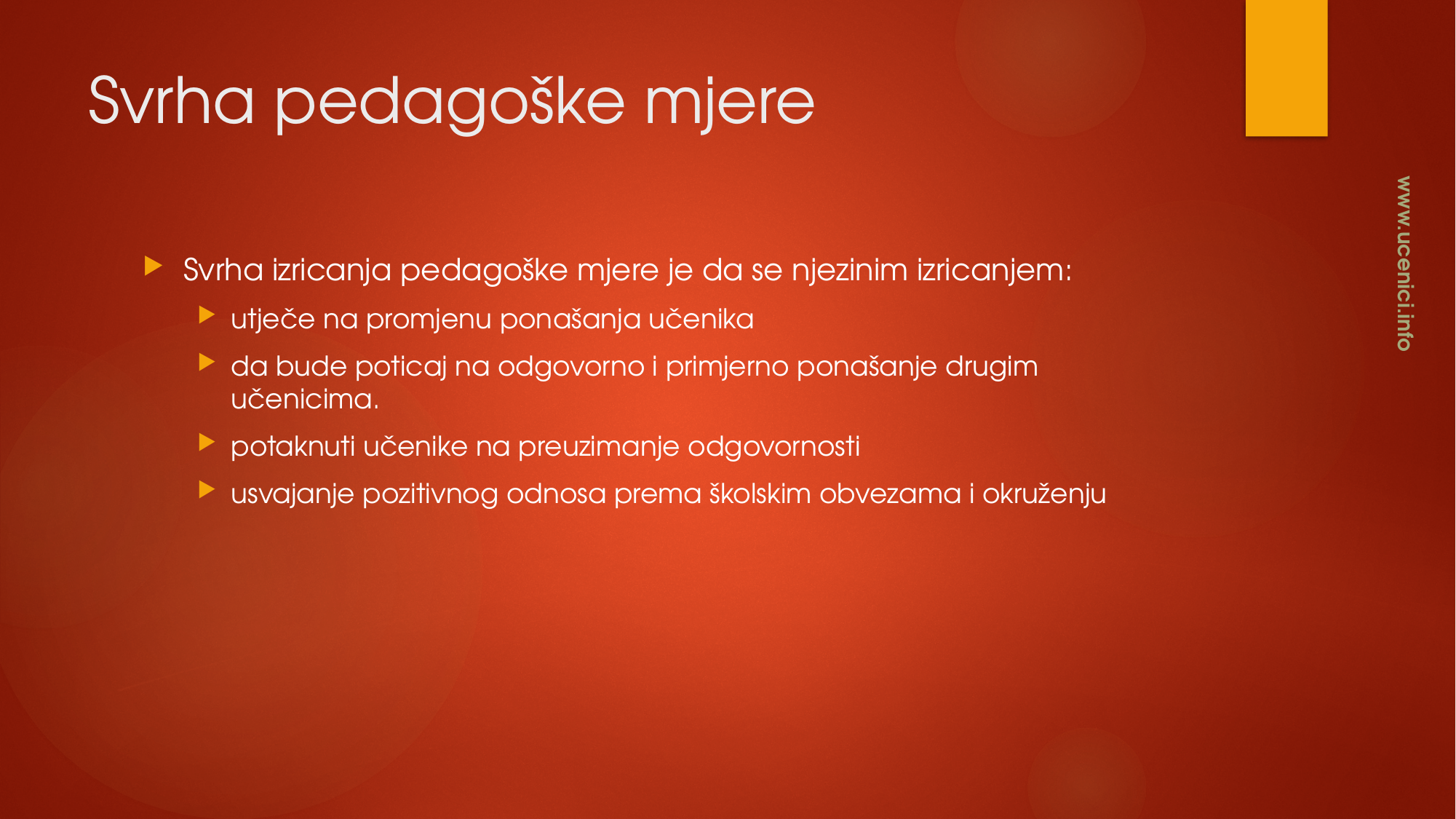

# Svrha pedagoške mjere
Svrha izricanja pedagoške mjere je da se njezinim izricanjem:
utječe na promjenu ponašanja učenika
da bude poticaj na odgovorno i primjerno ponašanje drugim učenicima.
potaknuti učenike na preuzimanje odgovornosti
usvajanje pozitivnog odnosa prema školskim obvezama i okruženju
www.ucenici.info